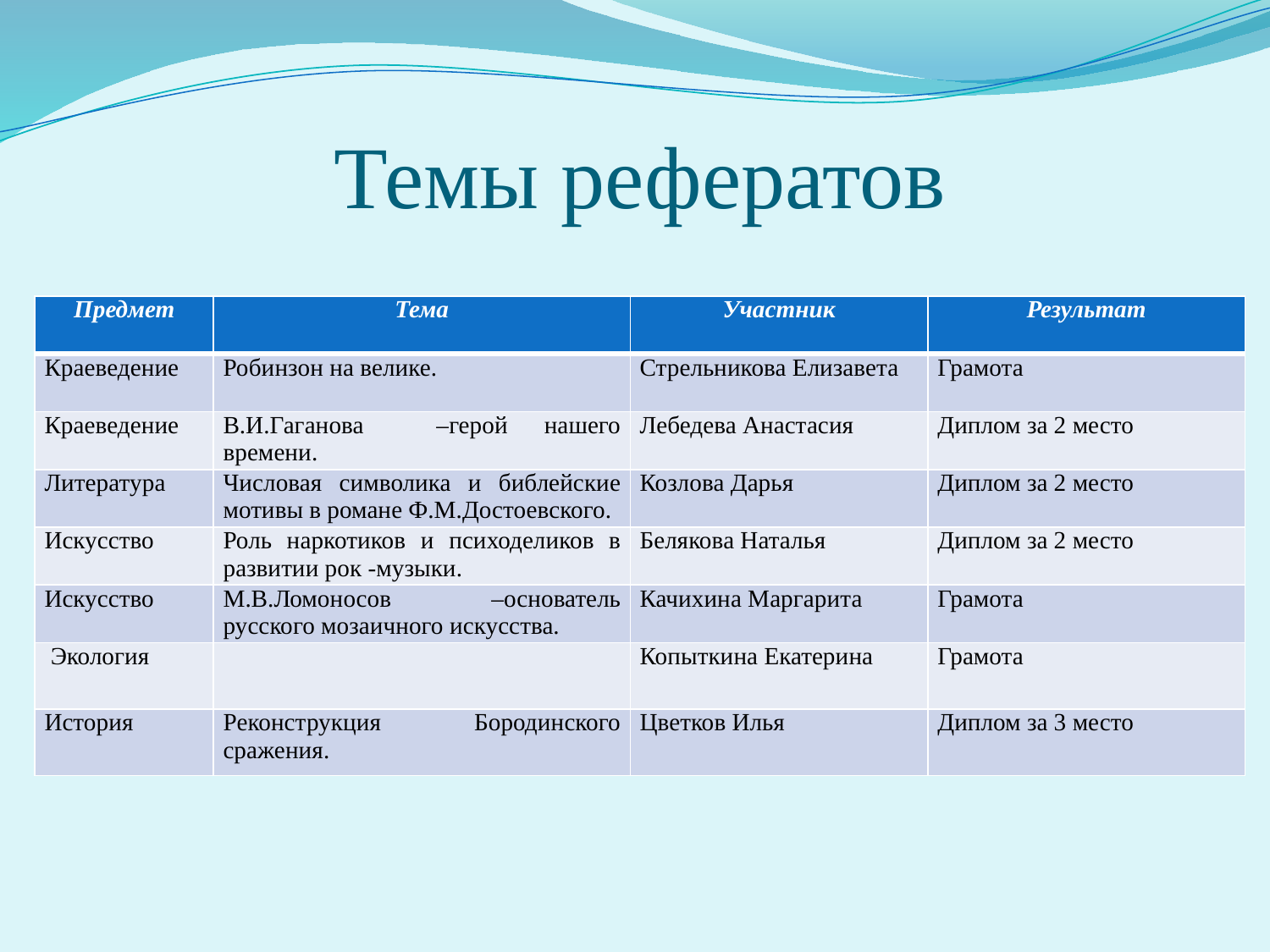

# Темы рефератов
| Предмет | Тема | Участник | Результат |
| --- | --- | --- | --- |
| Краеведение | Робинзон на велике. | Стрельникова Елизавета | Грамота |
| Краеведение | В.И.Гаганова –герой нашего времени. | Лебедева Анастасия | Диплом за 2 место |
| Литература | Числовая символика и библейские мотивы в романе Ф.М.Достоевского. | Козлова Дарья | Диплом за 2 место |
| Искусство | Роль наркотиков и психоделиков в развитии рок -музыки. | Белякова Наталья | Диплом за 2 место |
| Искусство | М.В.Ломоносов –основатель русского мозаичного искусства. | Качихина Маргарита | Грамота |
| Экология |  | Копыткина Екатерина | Грамота |
| История | Реконструкция Бородинского сражения. | Цветков Илья | Диплом за 3 место |